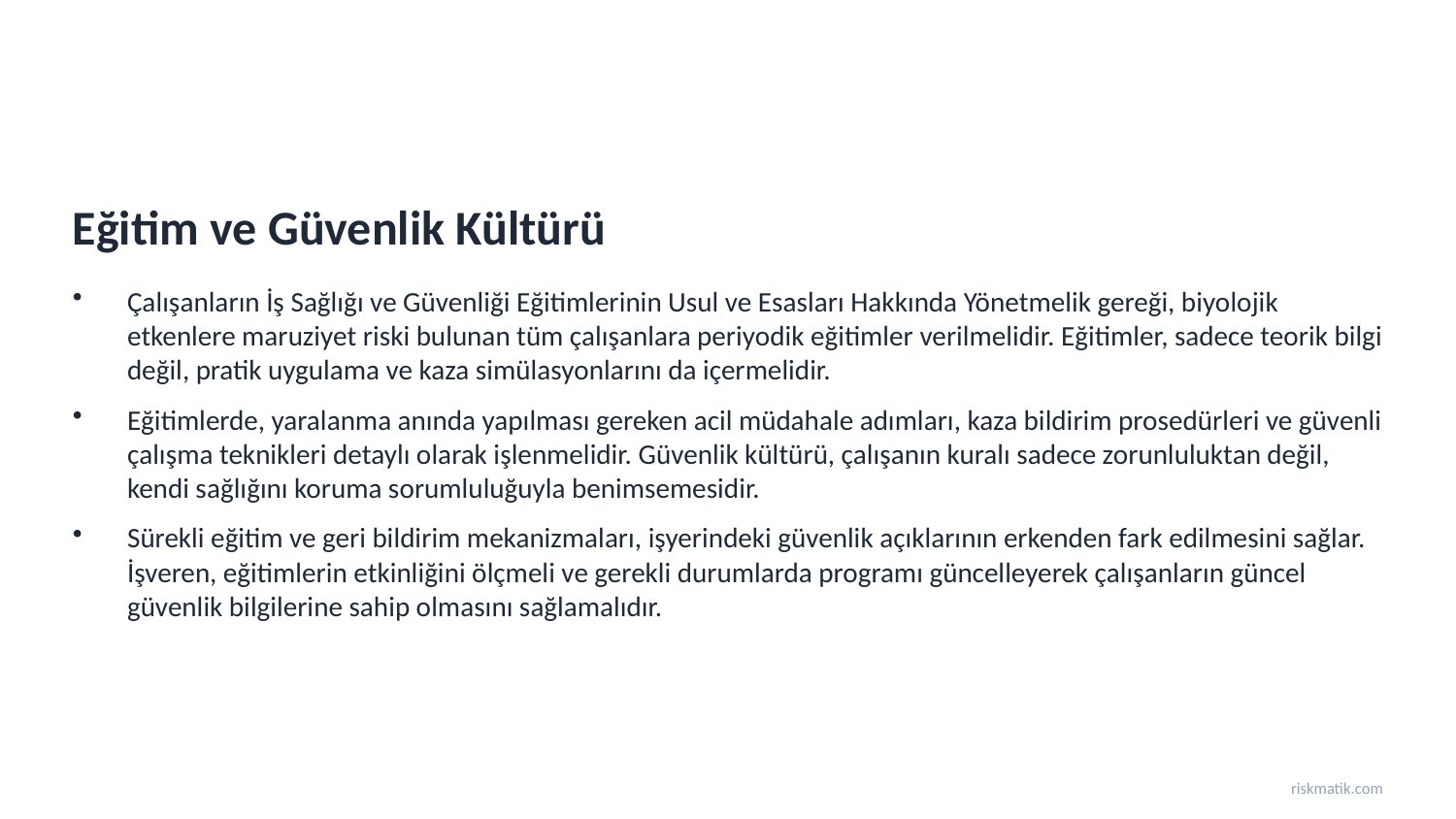

Eğitim ve Güvenlik Kültürü
Çalışanların İş Sağlığı ve Güvenliği Eğitimlerinin Usul ve Esasları Hakkında Yönetmelik gereği, biyolojik etkenlere maruziyet riski bulunan tüm çalışanlara periyodik eğitimler verilmelidir. Eğitimler, sadece teorik bilgi değil, pratik uygulama ve kaza simülasyonlarını da içermelidir.
Eğitimlerde, yaralanma anında yapılması gereken acil müdahale adımları, kaza bildirim prosedürleri ve güvenli çalışma teknikleri detaylı olarak işlenmelidir. Güvenlik kültürü, çalışanın kuralı sadece zorunluluktan değil, kendi sağlığını koruma sorumluluğuyla benimsemesidir.
Sürekli eğitim ve geri bildirim mekanizmaları, işyerindeki güvenlik açıklarının erkenden fark edilmesini sağlar. İşveren, eğitimlerin etkinliğini ölçmeli ve gerekli durumlarda programı güncelleyerek çalışanların güncel güvenlik bilgilerine sahip olmasını sağlamalıdır.
riskmatik.com